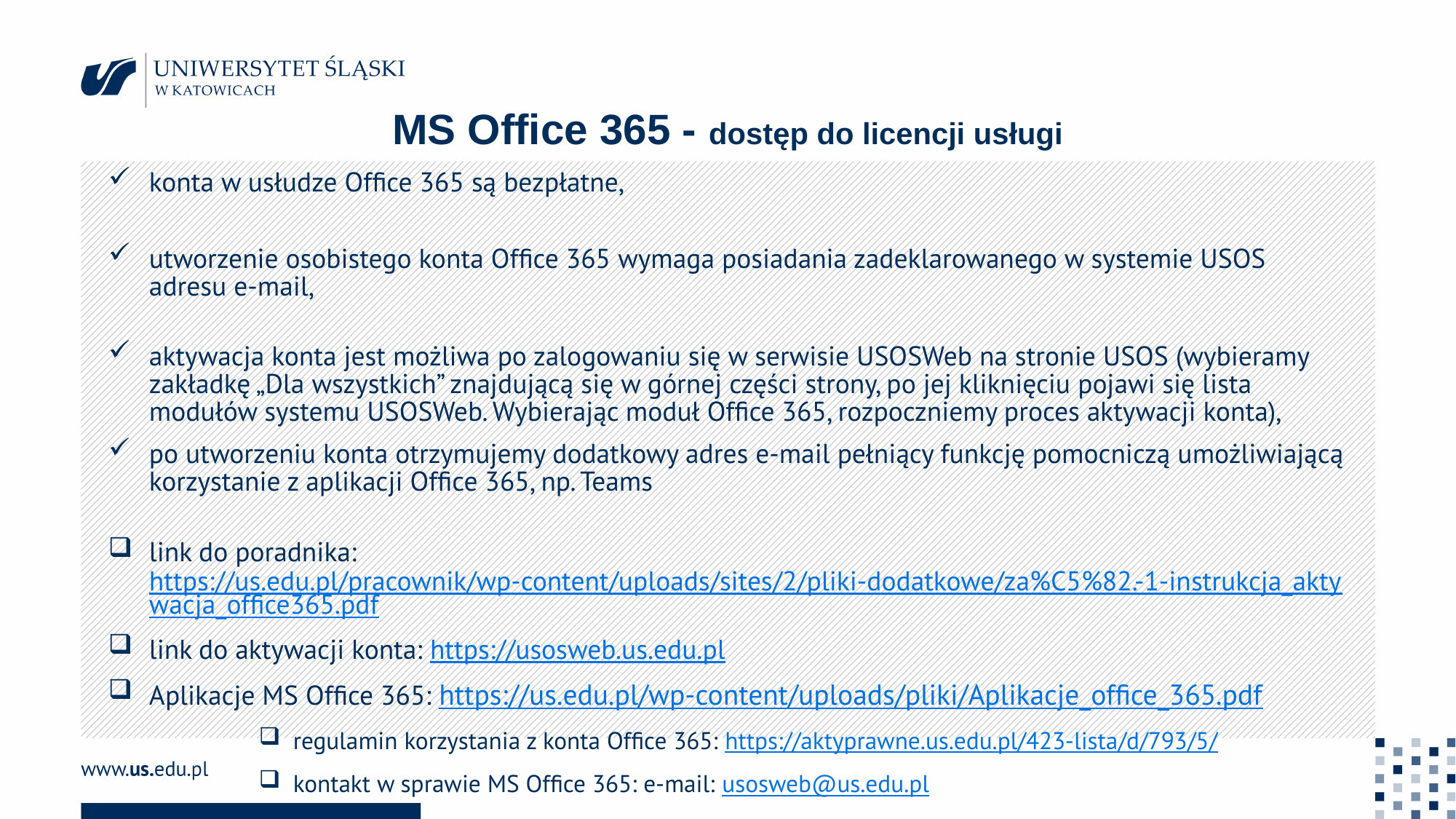

# MS Office 365 - dostęp do licencji usługi
konta w usłudze Office 365 są bezpłatne,
utworzenie osobistego konta Office 365 wymaga posiadania zadeklarowanego w systemie USOS adresu e-mail,
aktywacja konta jest możliwa po zalogowaniu się w serwisie USOSWeb na stronie USOS (wybieramy zakładkę „Dla wszystkich” znajdującą się w górnej części strony, po jej kliknięciu pojawi się lista modułów systemu USOSWeb. Wybierając moduł Office 365, rozpoczniemy proces aktywacji konta),
po utworzeniu konta otrzymujemy dodatkowy adres e-mail pełniący funkcję pomocniczą umożliwiającą korzystanie z aplikacji Office 365, np. Teams
link do poradnika: https://us.edu.pl/pracownik/wp-content/uploads/sites/2/pliki-dodatkowe/za%C5%82.-1-instrukcja_aktywacja_office365.pdf
link do aktywacji konta: https://usosweb.us.edu.pl
Aplikacje MS Office 365: https://us.edu.pl/wp-content/uploads/pliki/Aplikacje_office_365.pdf

regulamin korzystania z konta Office 365: https://aktyprawne.us.edu.pl/423-lista/d/793/5/
kontakt w sprawie MS Office 365: e-mail: usosweb@us.edu.pl